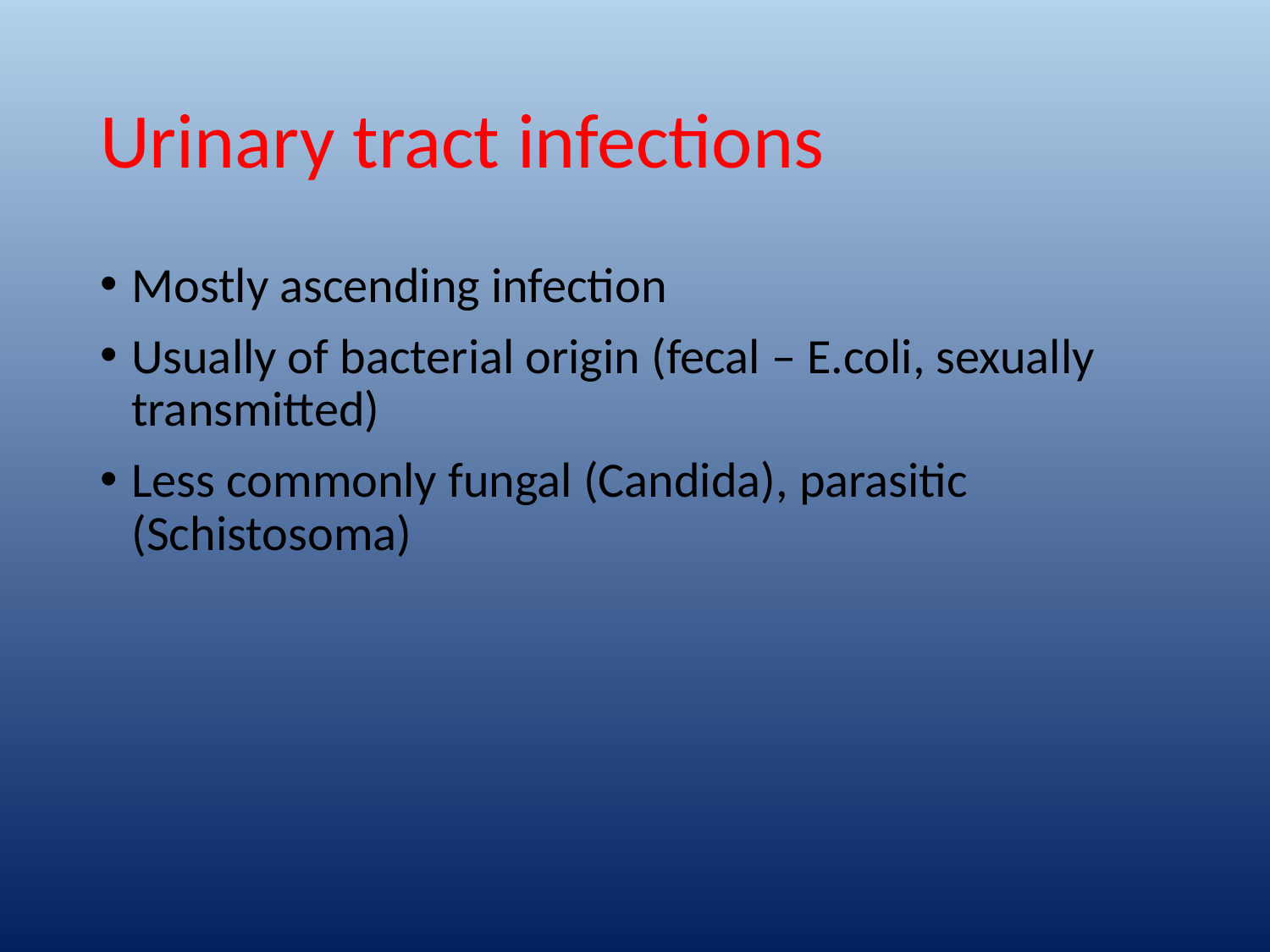

# Urinary tract infections
Mostly ascending infection
Usually of bacterial origin (fecal – E.coli, sexually transmitted)
Less commonly fungal (Candida), parasitic (Schistosoma)